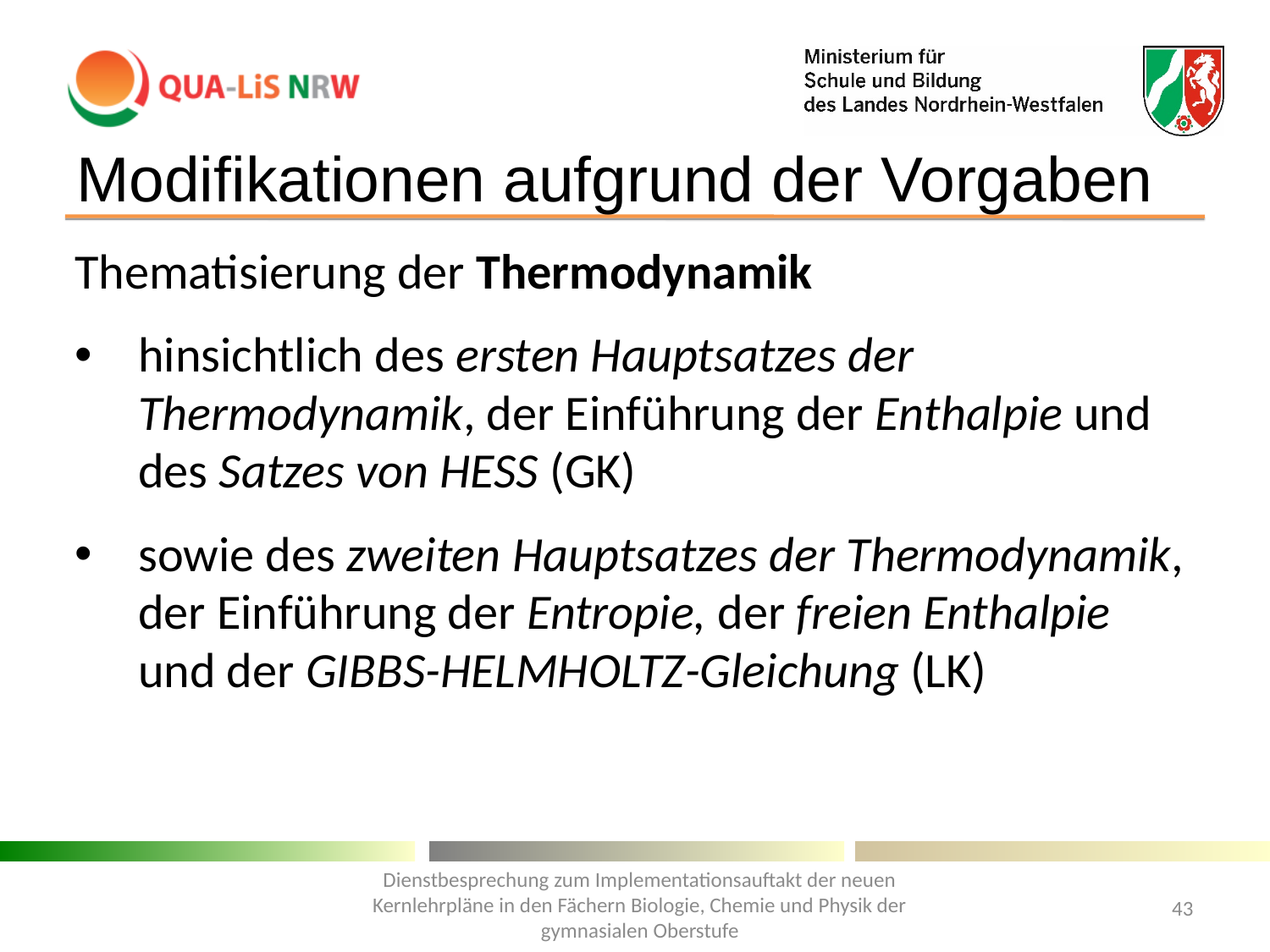

# Modifikationen aufgrund der Vorgaben
Thematisierung der Thermodynamik
hinsichtlich des ersten Hauptsatzes der Thermodynamik, der Einführung der Enthalpie und des Satzes von Hess (GK)
sowie des zweiten Hauptsatzes der Thermodynamik, der Einführung der Entropie, der freien Enthalpie und der Gibbs-Helmholtz-Gleichung (LK)

Dienstbesprechung zum Implementationsauftakt der neuen Kernlehrpläne in den Fächern Biologie, Chemie und Physik der gymnasialen Oberstufe
43